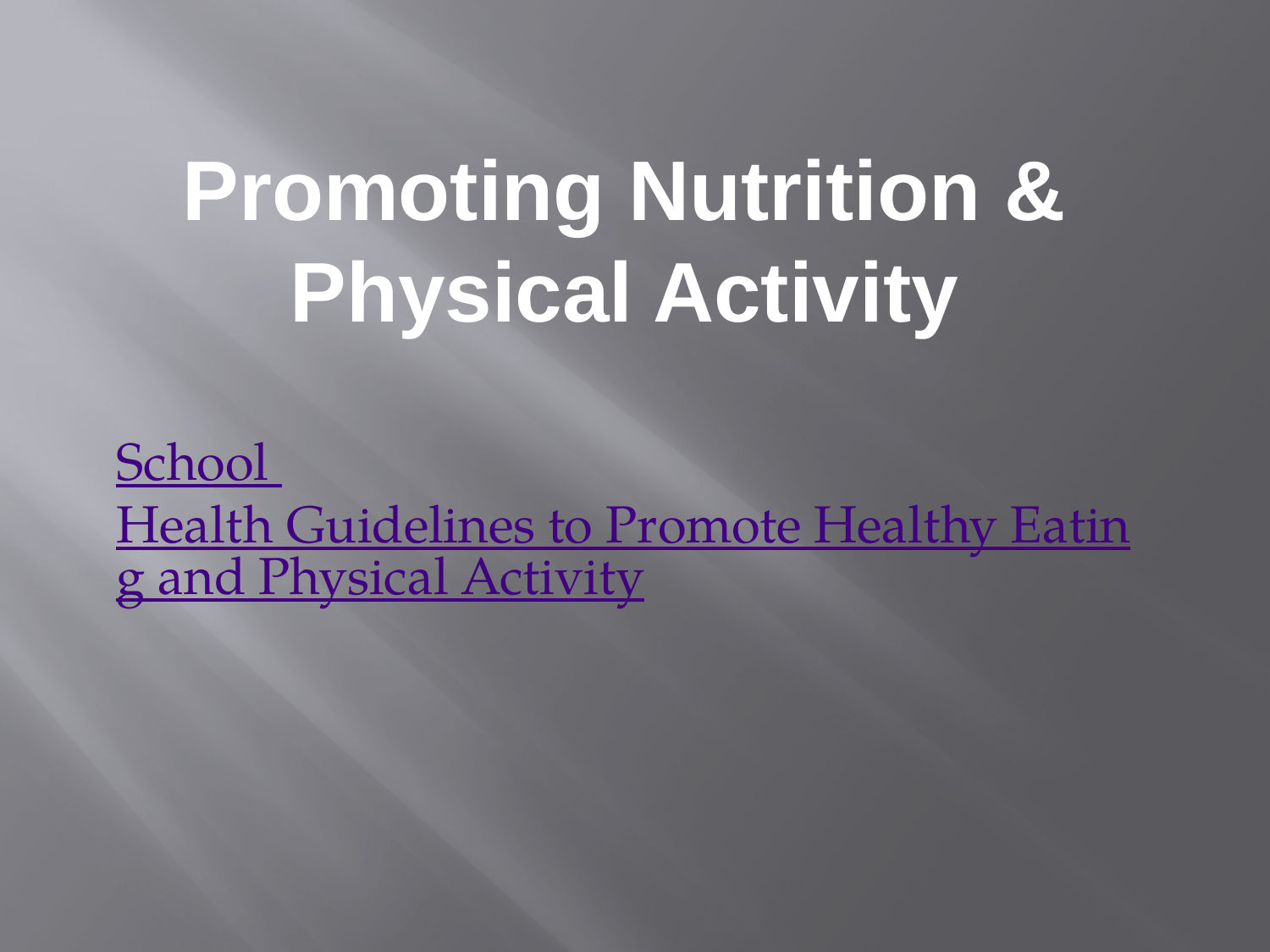

# Promoting Nutrition & Physical Activity

School Health Guidelines to Promote Healthy Eating and Physical Activity